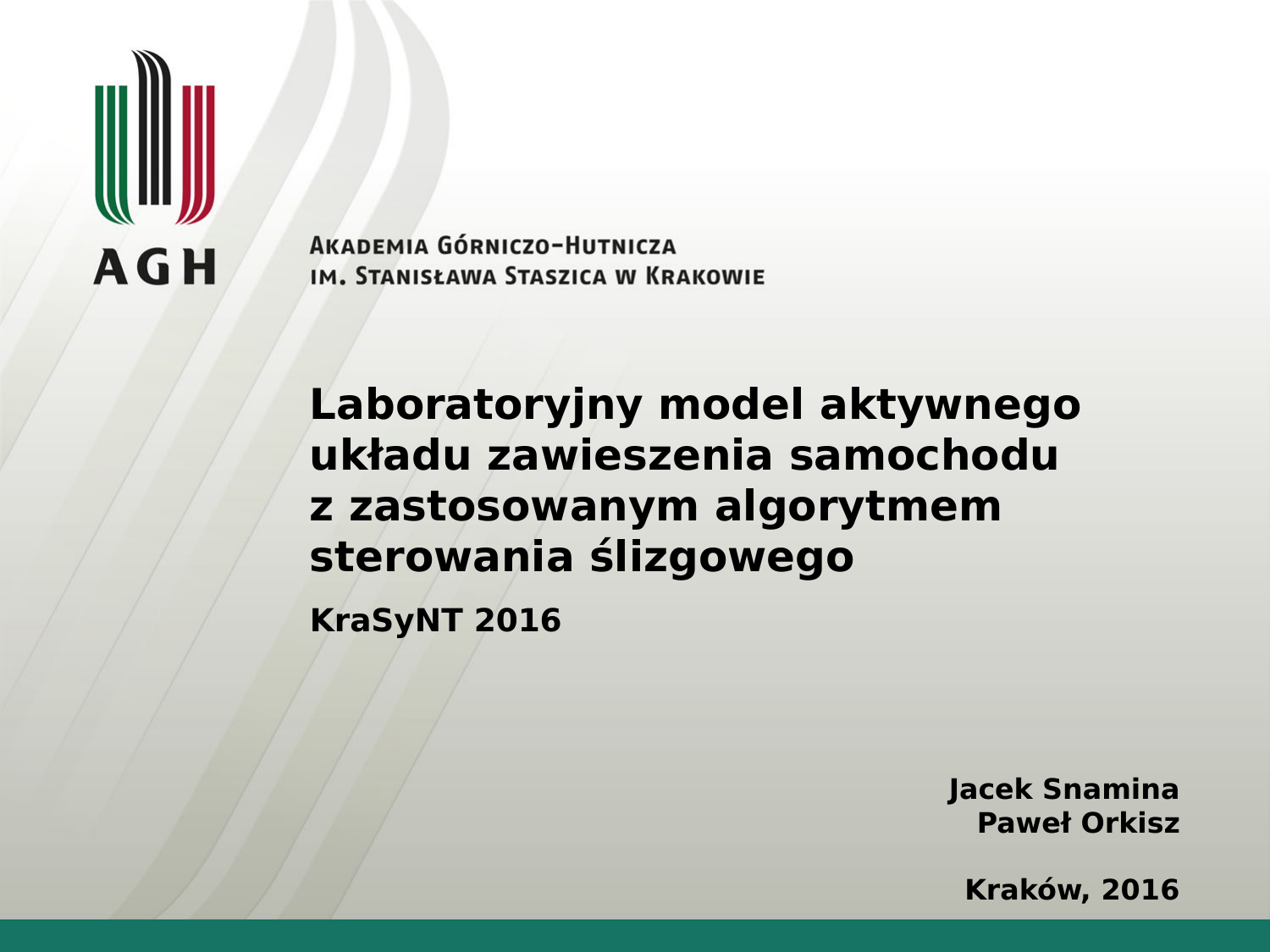

# Laboratoryjny model aktywnego układu zawieszenia samochodu z zastosowanym algorytmem sterowania ślizgowego
KraSyNT 2016
Jacek Snamina
Paweł Orkisz

Kraków, 2016